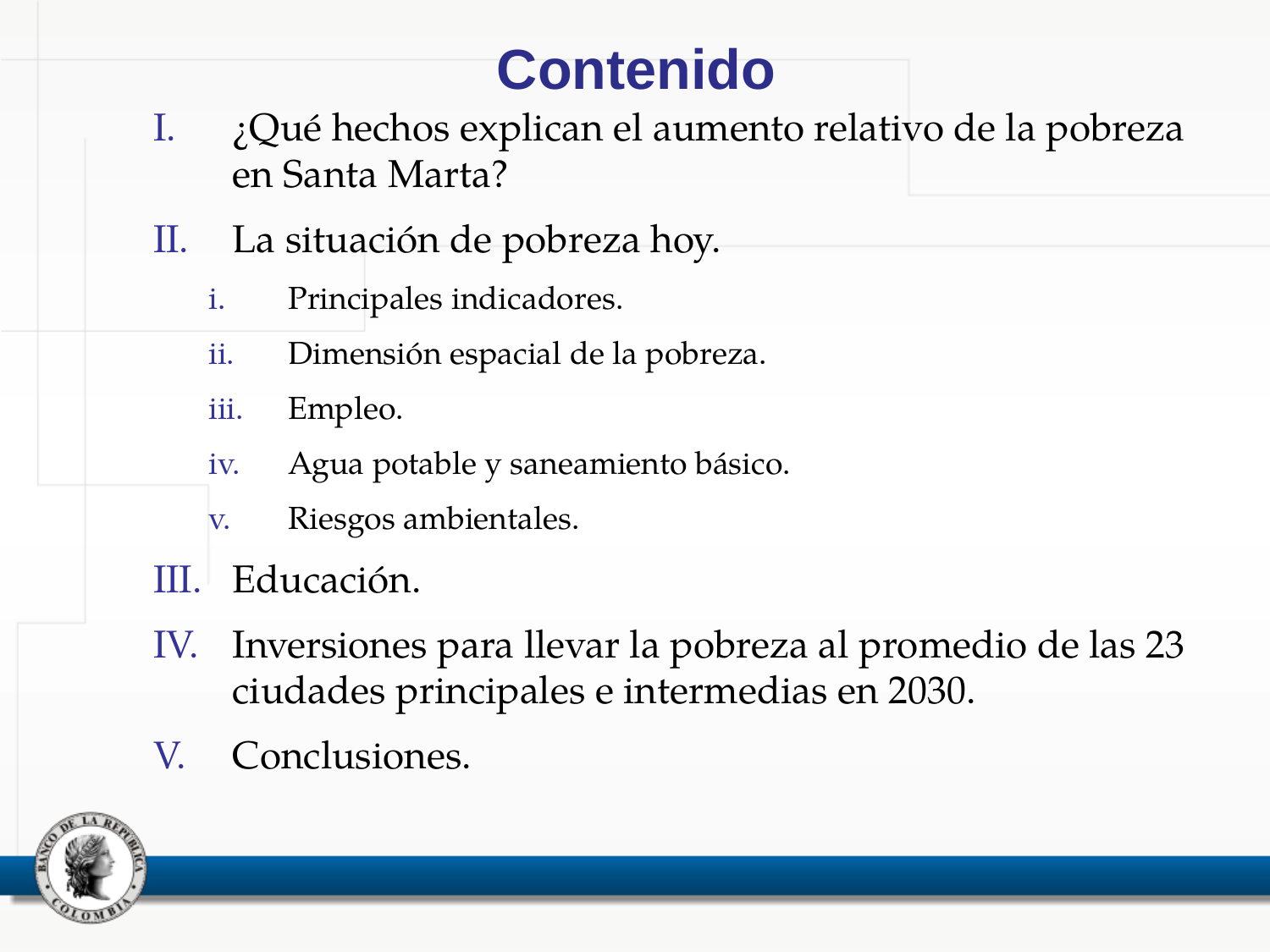

# Contenido
¿Qué hechos explican el aumento relativo de la pobreza en Santa Marta?
La situación de pobreza hoy.
Principales indicadores.
Dimensión espacial de la pobreza.
Empleo.
Agua potable y saneamiento básico.
Riesgos ambientales.
Educación.
Inversiones para llevar la pobreza al promedio de las 23 ciudades principales e intermedias en 2030.
Conclusiones.